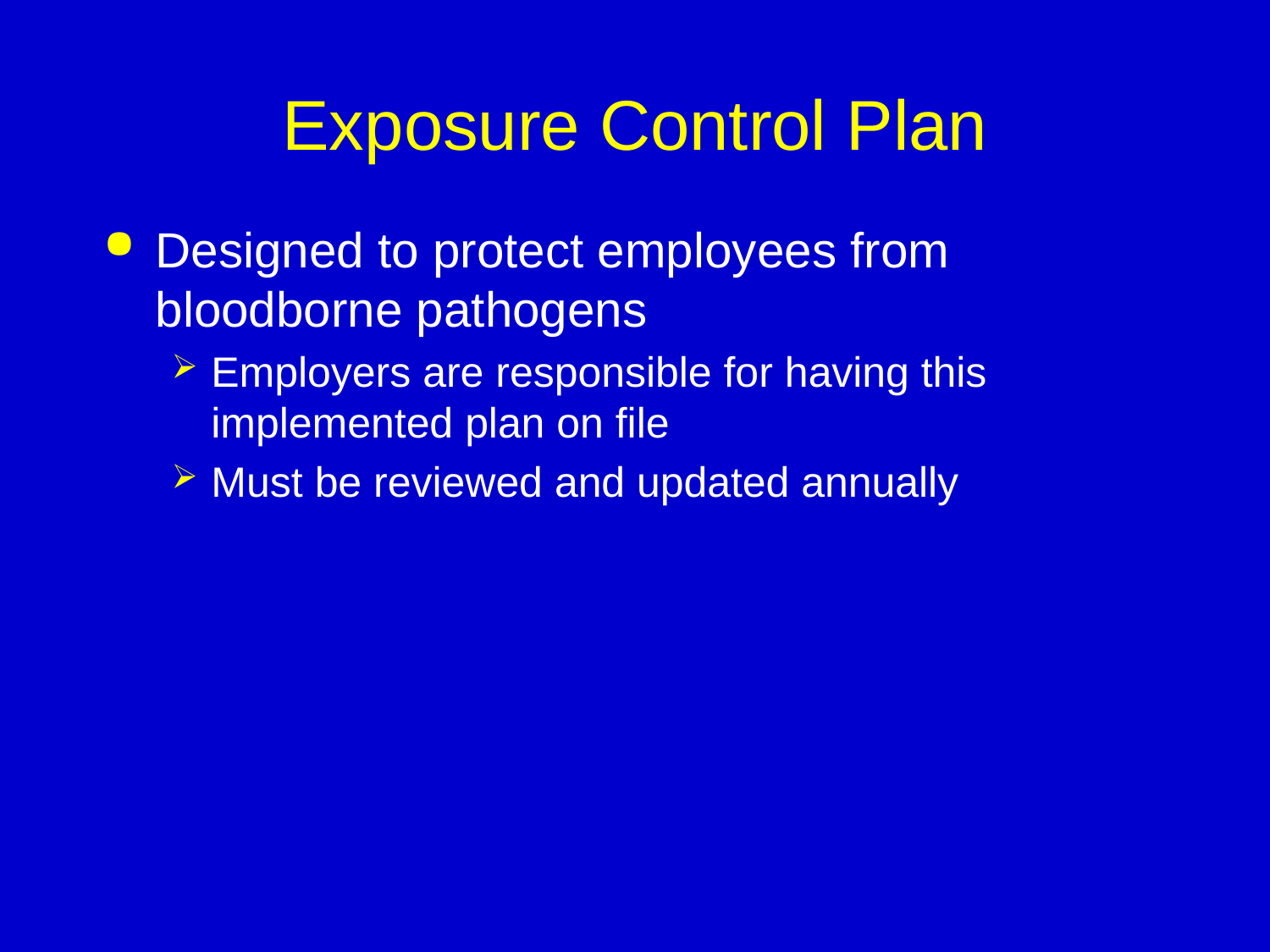

# Exposure Control Plan
Designed to protect employees from bloodborne pathogens
Employers are responsible for having this implemented plan on file
Must be reviewed and updated annually